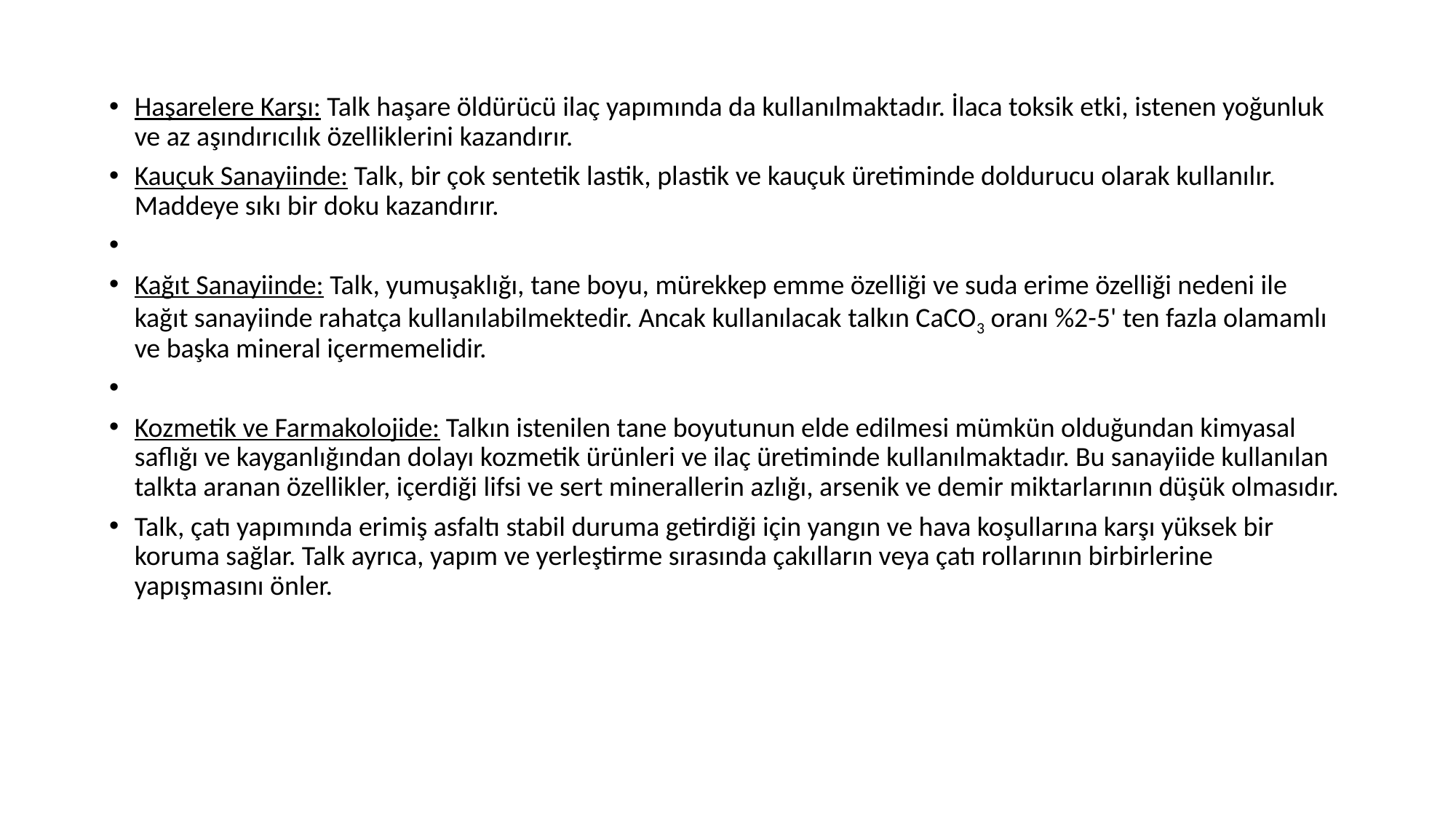

Haşarelere Karşı: Talk haşare öldürücü ilaç yapımında da kullanılmaktadır. İlaca toksik etki, istenen yoğunluk ve az aşındırıcılık özelliklerini kazandırır.
Kauçuk Sanayiinde: Talk, bir çok sentetik lastik, plastik ve kauçuk üretiminde doldurucu olarak kullanılır. Maddeye sıkı bir doku kazandırır.

Kağıt Sanayiinde: Talk, yumuşaklığı, tane boyu, mürekkep emme özelliği ve suda erime özelliği nedeni ile kağıt sanayiinde rahatça kullanılabilmektedir. Ancak kullanılacak talkın CaCO3 oranı %2-5' ten fazla olamamlı ve başka mineral içermemelidir.

Kozmetik ve Farmakolojide: Talkın istenilen tane boyutunun elde edilmesi mümkün olduğundan kimyasal saflığı ve kayganlığından dolayı kozmetik ürünleri ve ilaç üretiminde kullanılmaktadır. Bu sanayiide kullanılan talkta aranan özellikler, içerdiği lifsi ve sert minerallerin azlığı, arsenik ve demir miktarlarının düşük olmasıdır.
Talk, çatı yapımında erimiş asfaltı stabil duruma getirdiği için yangın ve hava koşullarına karşı yüksek bir koruma sağlar. Talk ayrıca, yapım ve yerleştirme sırasında çakılların veya çatı rollarının birbirlerine yapışmasını önler.